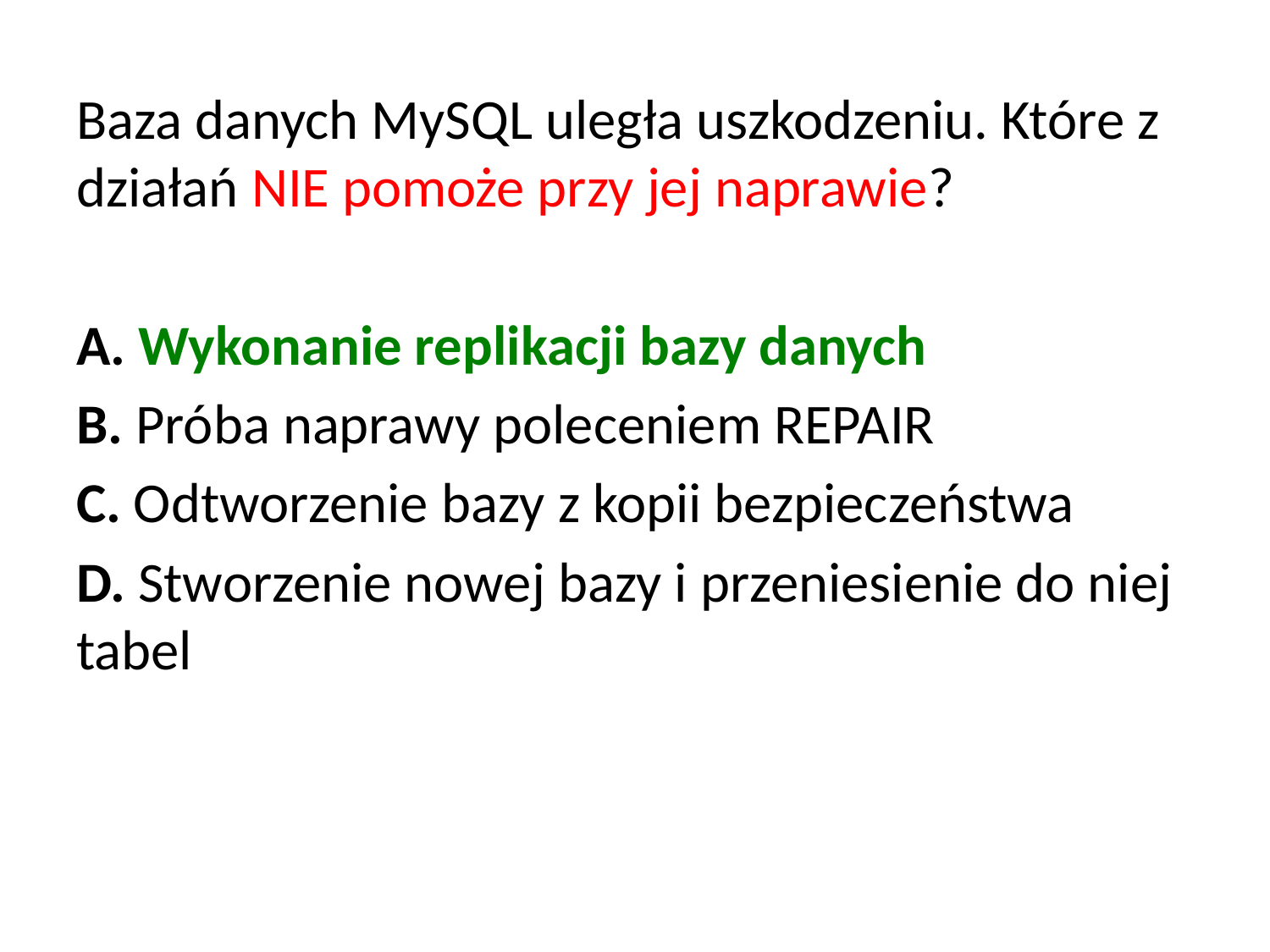

Baza danych MySQL uległa uszkodzeniu. Które z działań NIE pomoże przy jej naprawie?

A. Wykonanie replikacji bazy danych
B. Próba naprawy poleceniem REPAIR
C. Odtworzenie bazy z kopii bezpieczeństwa
D. Stworzenie nowej bazy i przeniesienie do niej tabel